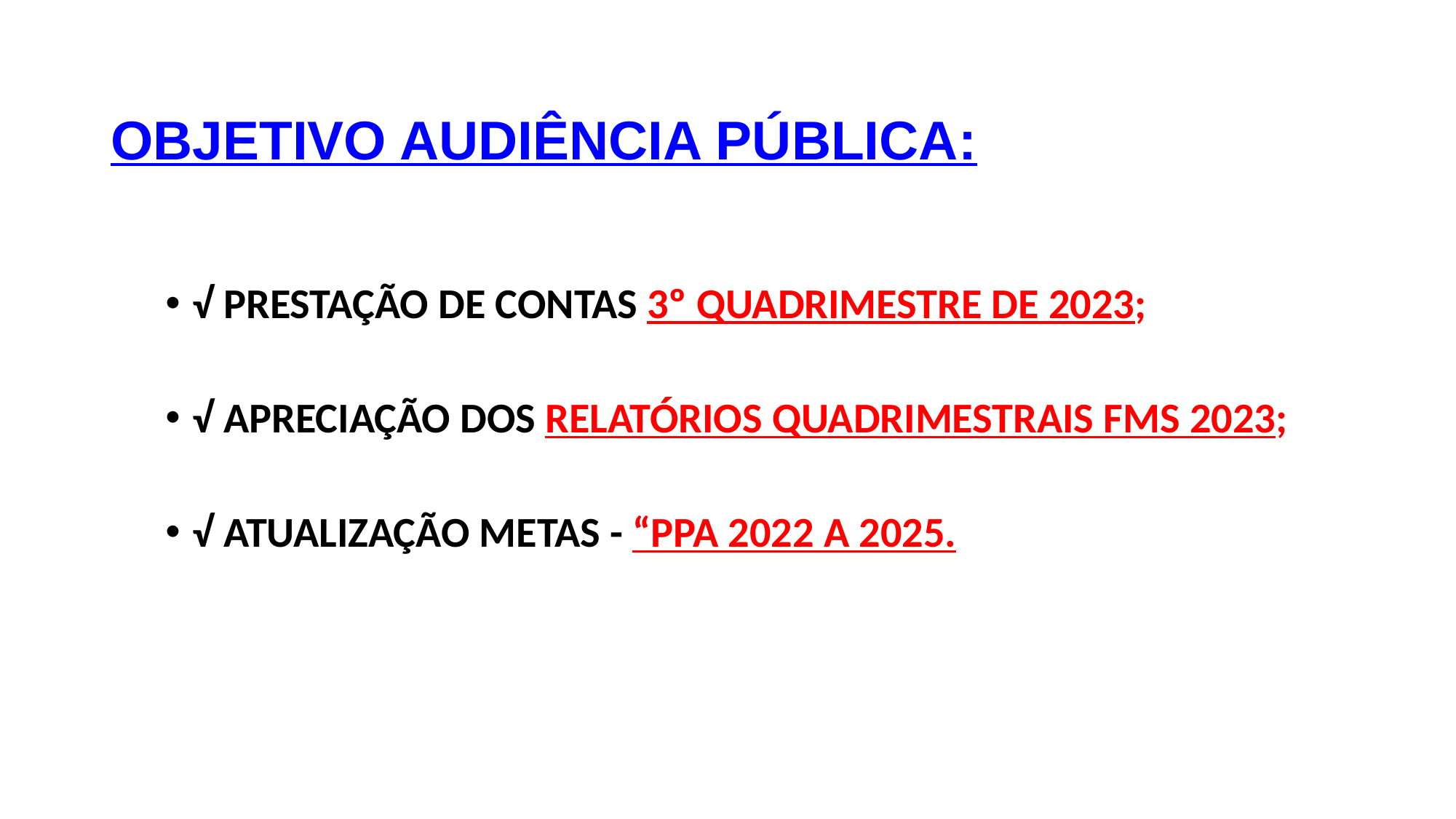

# OBJETIVO AUDIÊNCIA PÚBLICA:

√ PRESTAÇÃO DE CONTAS 3º QUADRIMESTRE DE 2023;

√ APRECIAÇÃO DOS RELATÓRIOS QUADRIMESTRAIS FMS 2023;

√ ATUALIZAÇÃO METAS - “PPA 2022 A 2025.